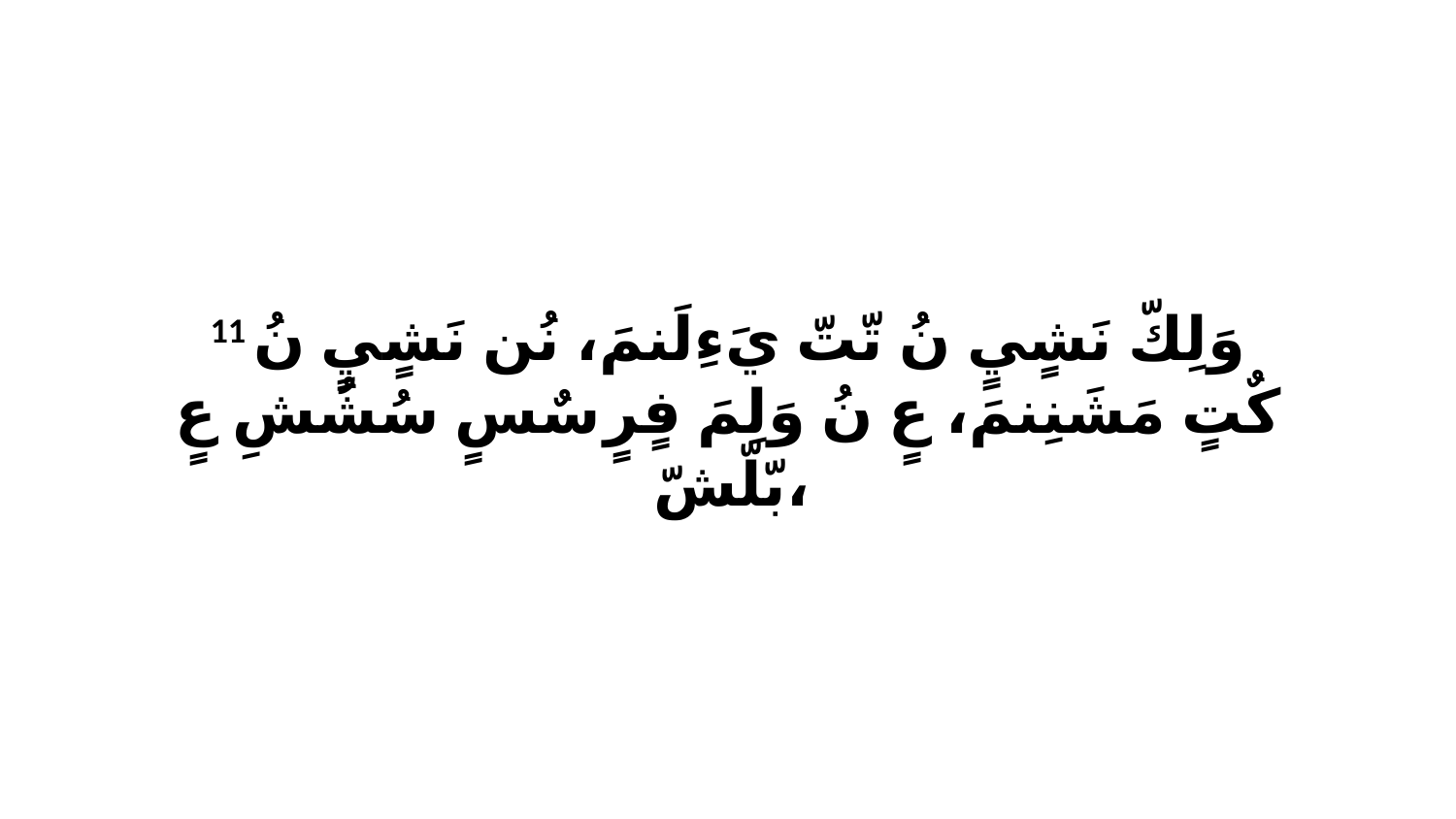

11 وَلِكّ نَشٍيٍ نُ تّتّ يَءِلَنمَ، نُن نَشٍيٍ نُ كٌتٍ مَشَنِنمَ، عٍ نُ وَلِمَ فٍرٍ سٌسٍ سُشُشِ عٍ بّلّشّ،